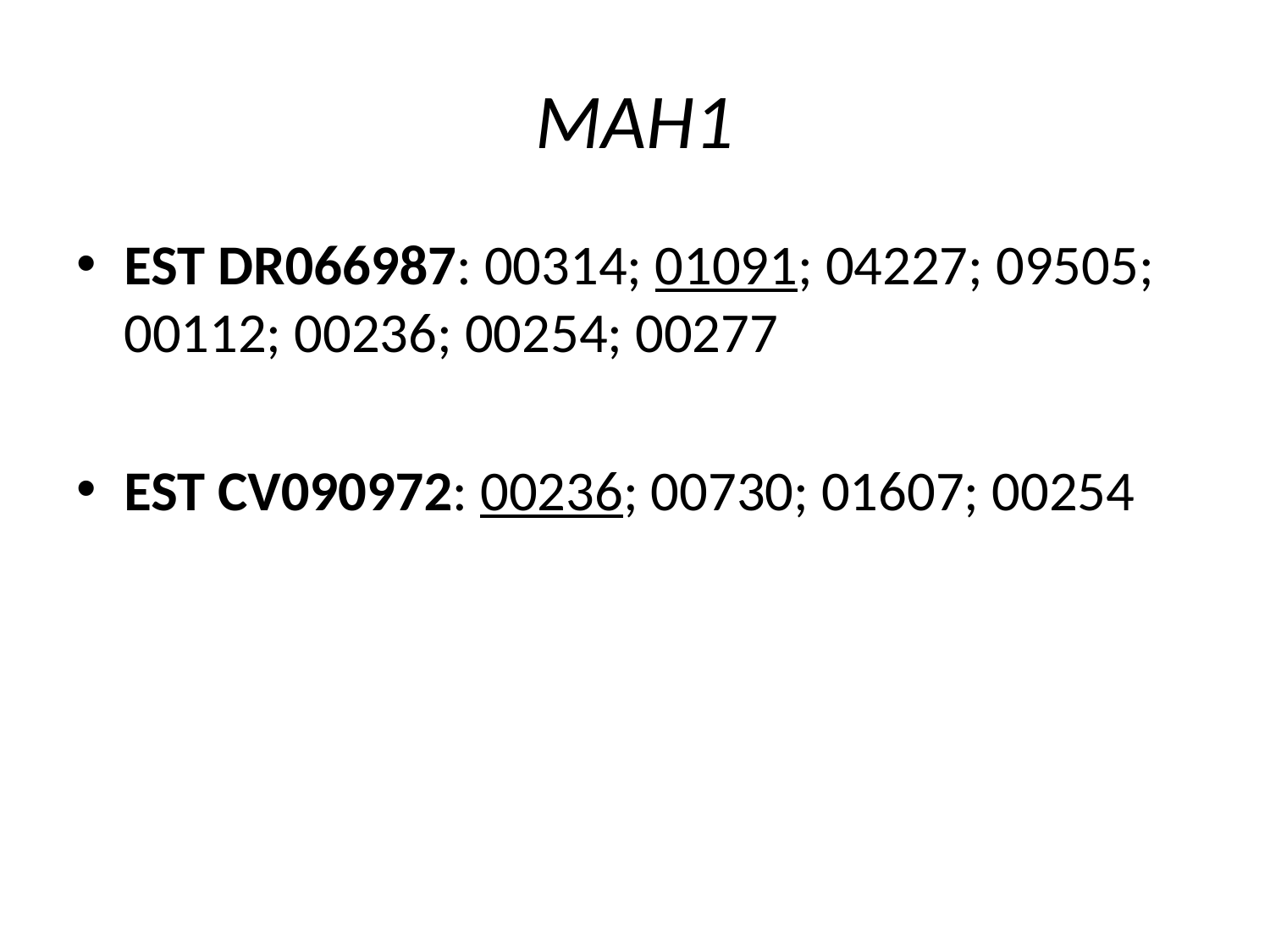

# MAH1
EST DR066987: 00314; 01091; 04227; 09505; 00112; 00236; 00254; 00277

EST CV090972: 00236; 00730; 01607; 00254